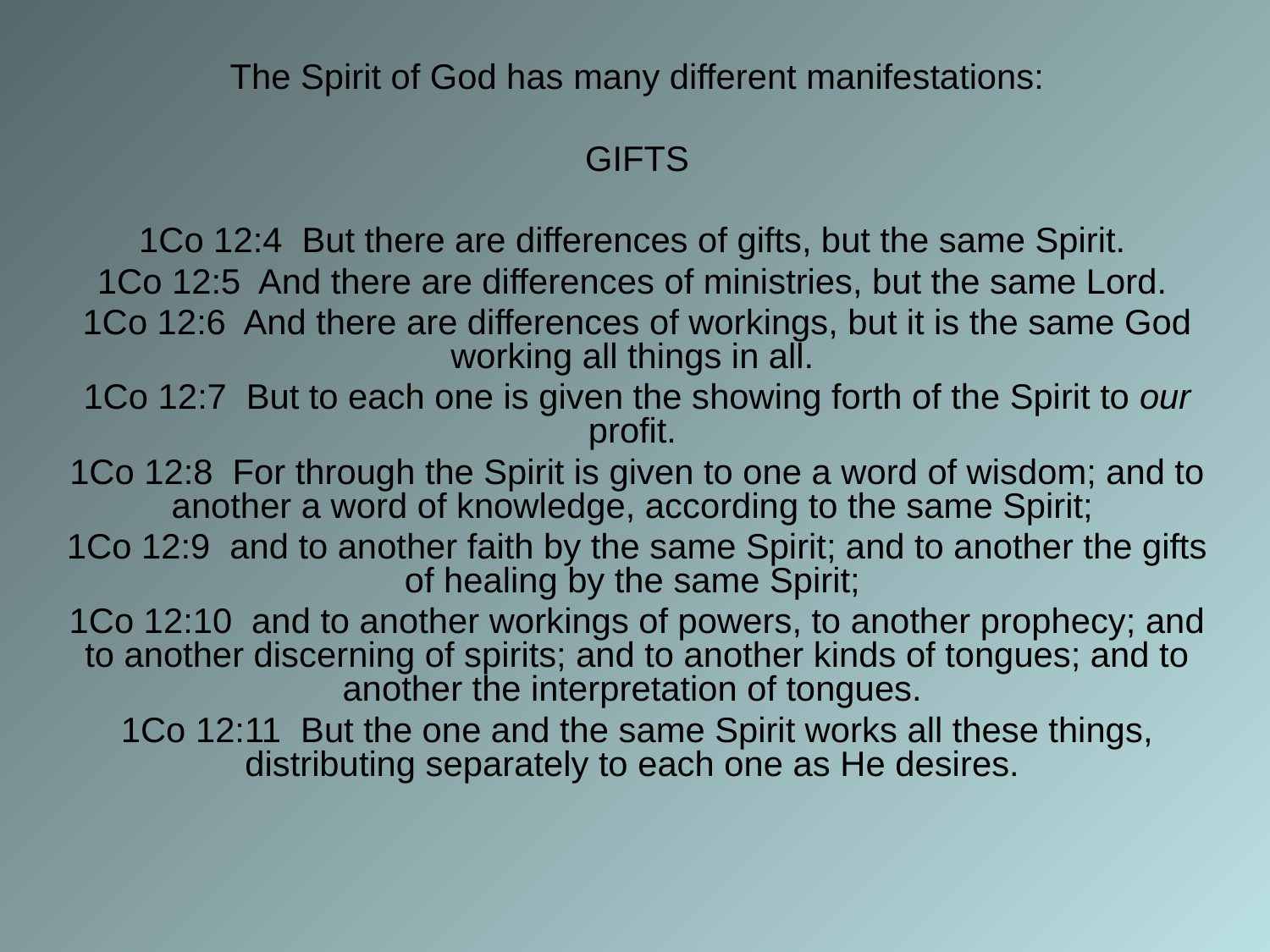

The Spirit of God has many different manifestations:

GIFTS

1Co 12:4  But there are differences of gifts, but the same Spirit.
1Co 12:5  And there are differences of ministries, but the same Lord.
1Co 12:6  And there are differences of workings, but it is the same God working all things in all.
1Co 12:7  But to each one is given the showing forth of the Spirit to our profit.
1Co 12:8  For through the Spirit is given to one a word of wisdom; and to another a word of knowledge, according to the same Spirit;
1Co 12:9  and to another faith by the same Spirit; and to another the gifts of healing by the same Spirit;
1Co 12:10  and to another workings of powers, to another prophecy; and to another discerning of spirits; and to another kinds of tongues; and to another the interpretation of tongues.
1Co 12:11  But the one and the same Spirit works all these things, distributing separately to each one as He desires.
#